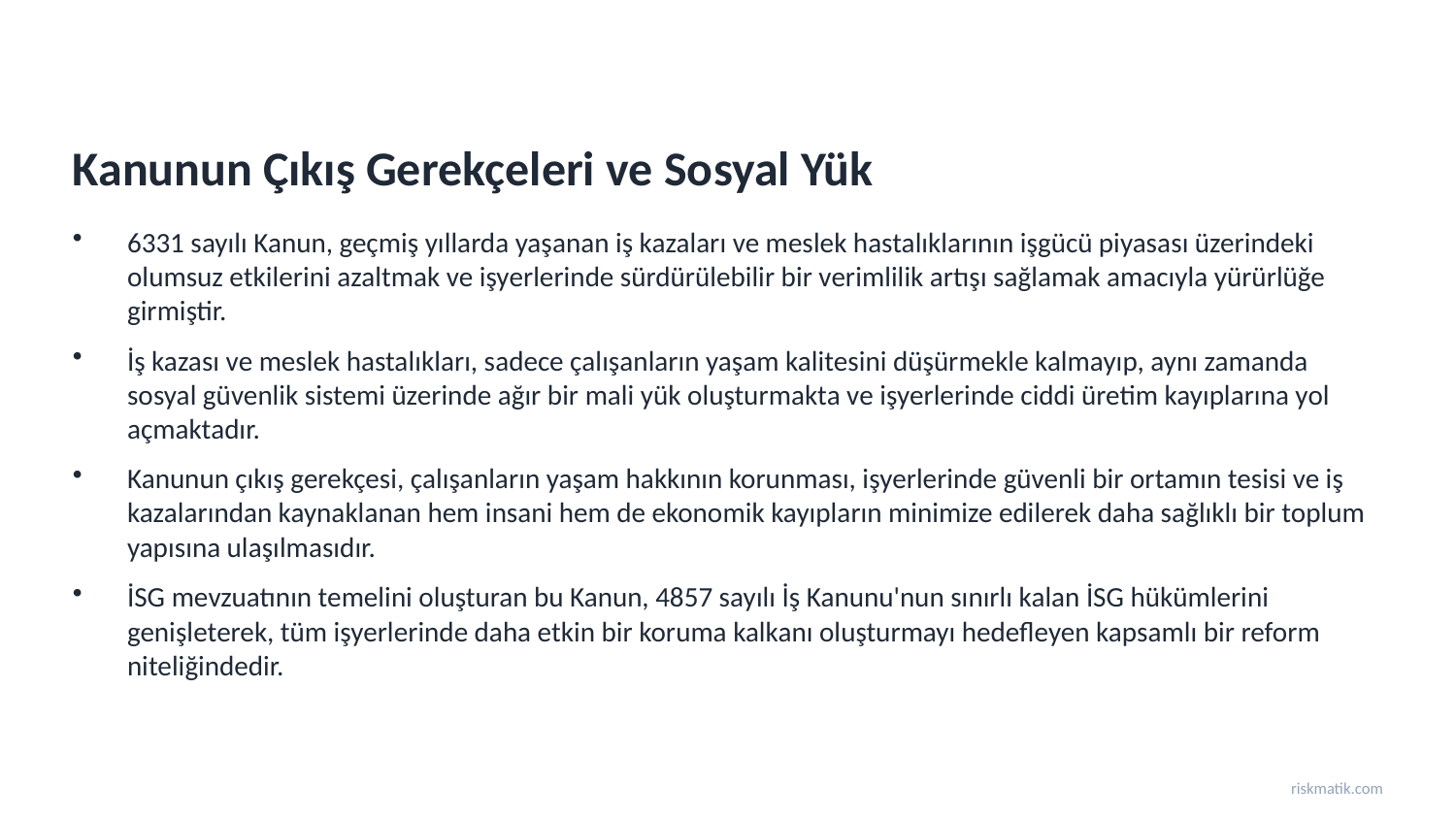

Kanunun Çıkış Gerekçeleri ve Sosyal Yük
6331 sayılı Kanun, geçmiş yıllarda yaşanan iş kazaları ve meslek hastalıklarının işgücü piyasası üzerindeki olumsuz etkilerini azaltmak ve işyerlerinde sürdürülebilir bir verimlilik artışı sağlamak amacıyla yürürlüğe girmiştir.
İş kazası ve meslek hastalıkları, sadece çalışanların yaşam kalitesini düşürmekle kalmayıp, aynı zamanda sosyal güvenlik sistemi üzerinde ağır bir mali yük oluşturmakta ve işyerlerinde ciddi üretim kayıplarına yol açmaktadır.
Kanunun çıkış gerekçesi, çalışanların yaşam hakkının korunması, işyerlerinde güvenli bir ortamın tesisi ve iş kazalarından kaynaklanan hem insani hem de ekonomik kayıpların minimize edilerek daha sağlıklı bir toplum yapısına ulaşılmasıdır.
İSG mevzuatının temelini oluşturan bu Kanun, 4857 sayılı İş Kanunu'nun sınırlı kalan İSG hükümlerini genişleterek, tüm işyerlerinde daha etkin bir koruma kalkanı oluşturmayı hedefleyen kapsamlı bir reform niteliğindedir.
riskmatik.com